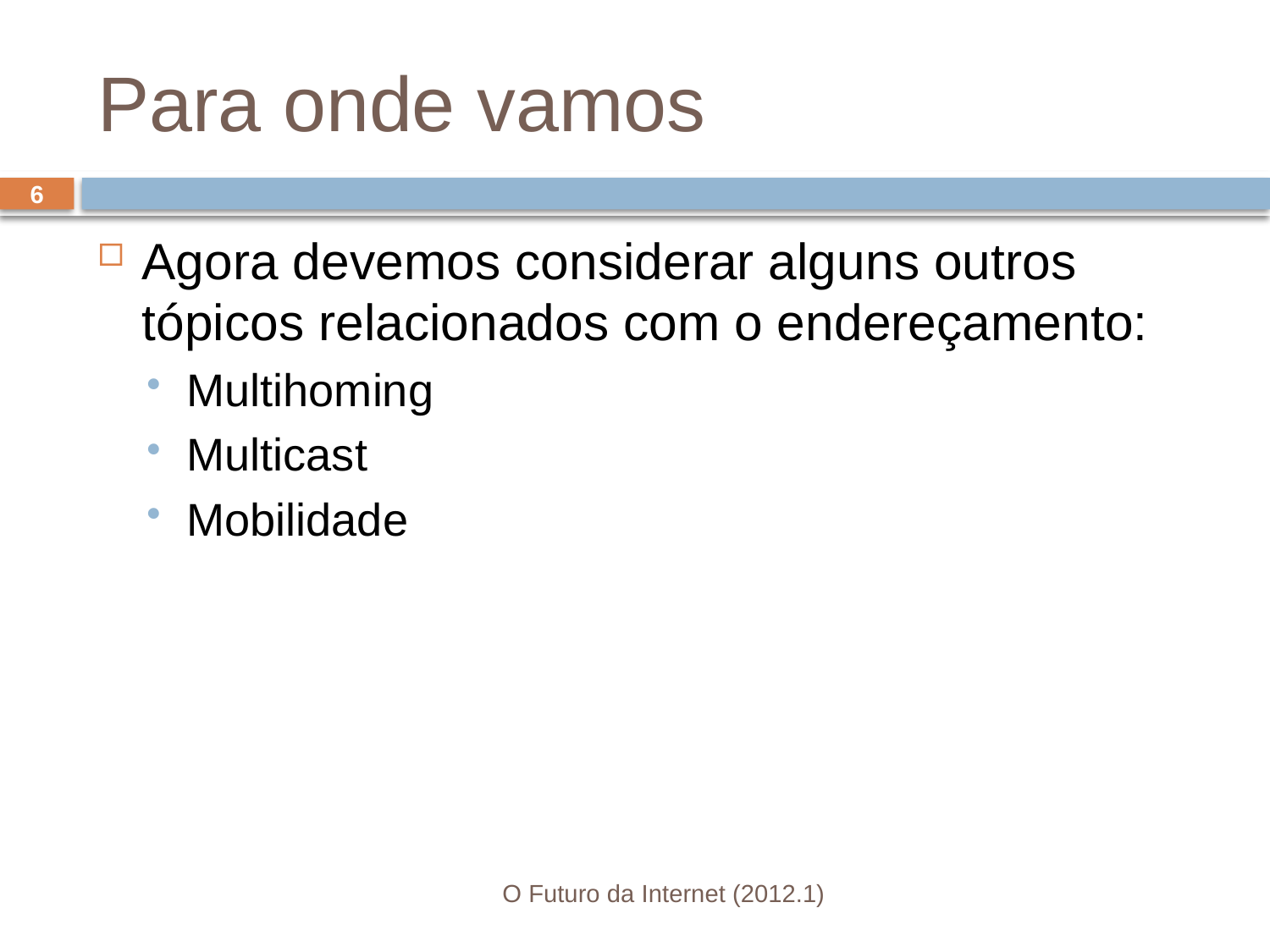

# Para onde vamos
6
Agora devemos considerar alguns outros tópicos relacionados com o endereçamento:
Multihoming
Multicast
Mobilidade
O Futuro da Internet (2012.1)